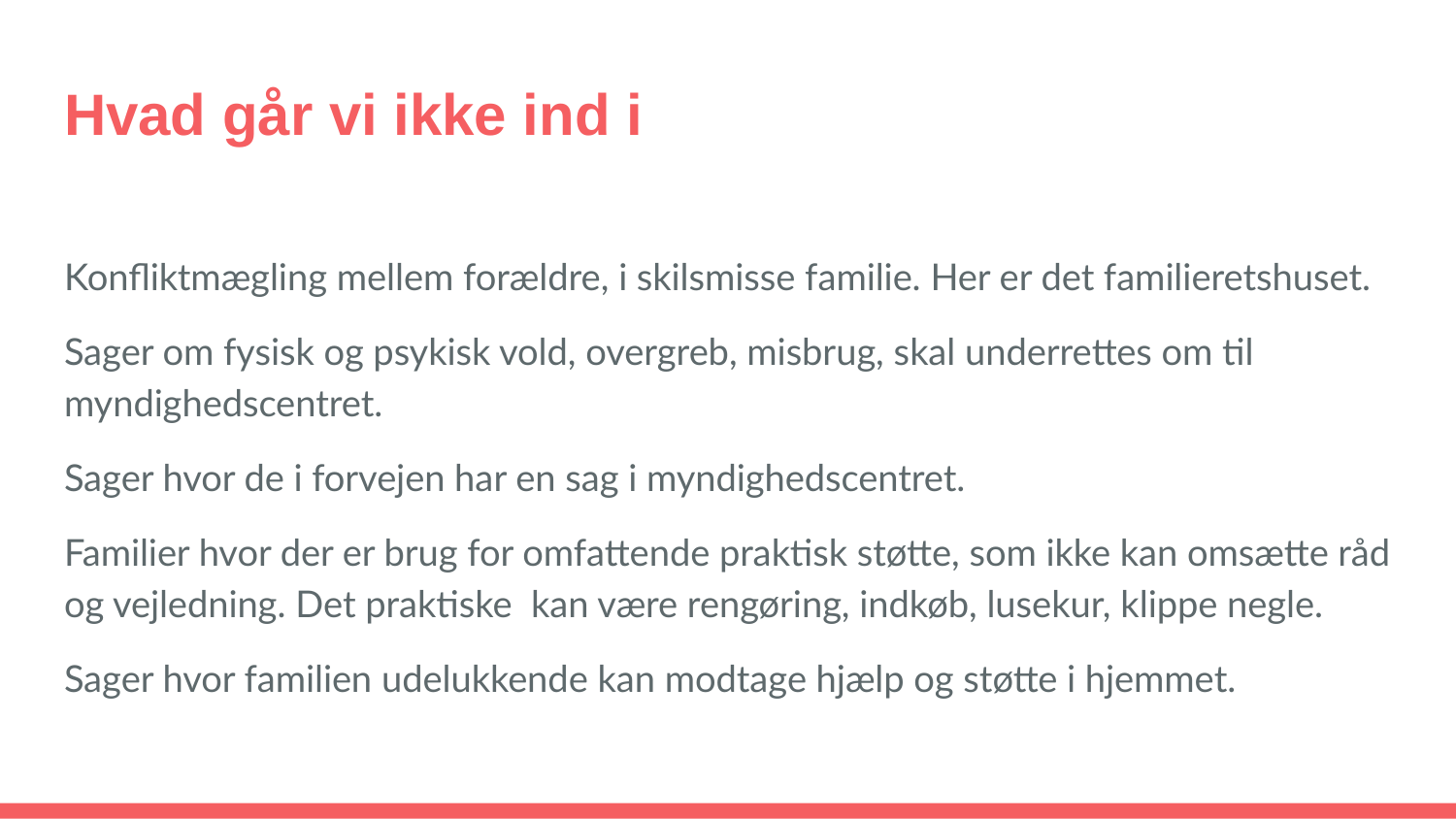

# Hvad går vi ikke ind i

Konfliktmægling mellem forældre, i skilsmisse familie. Her er det familieretshuset.
Sager om fysisk og psykisk vold, overgreb, misbrug, skal underrettes om til myndighedscentret.
Sager hvor de i forvejen har en sag i myndighedscentret.
Familier hvor der er brug for omfattende praktisk støtte, som ikke kan omsætte råd og vejledning. Det praktiske  kan være rengøring, indkøb, lusekur, klippe negle.
Sager hvor familien udelukkende kan modtage hjælp og støtte i hjemmet.